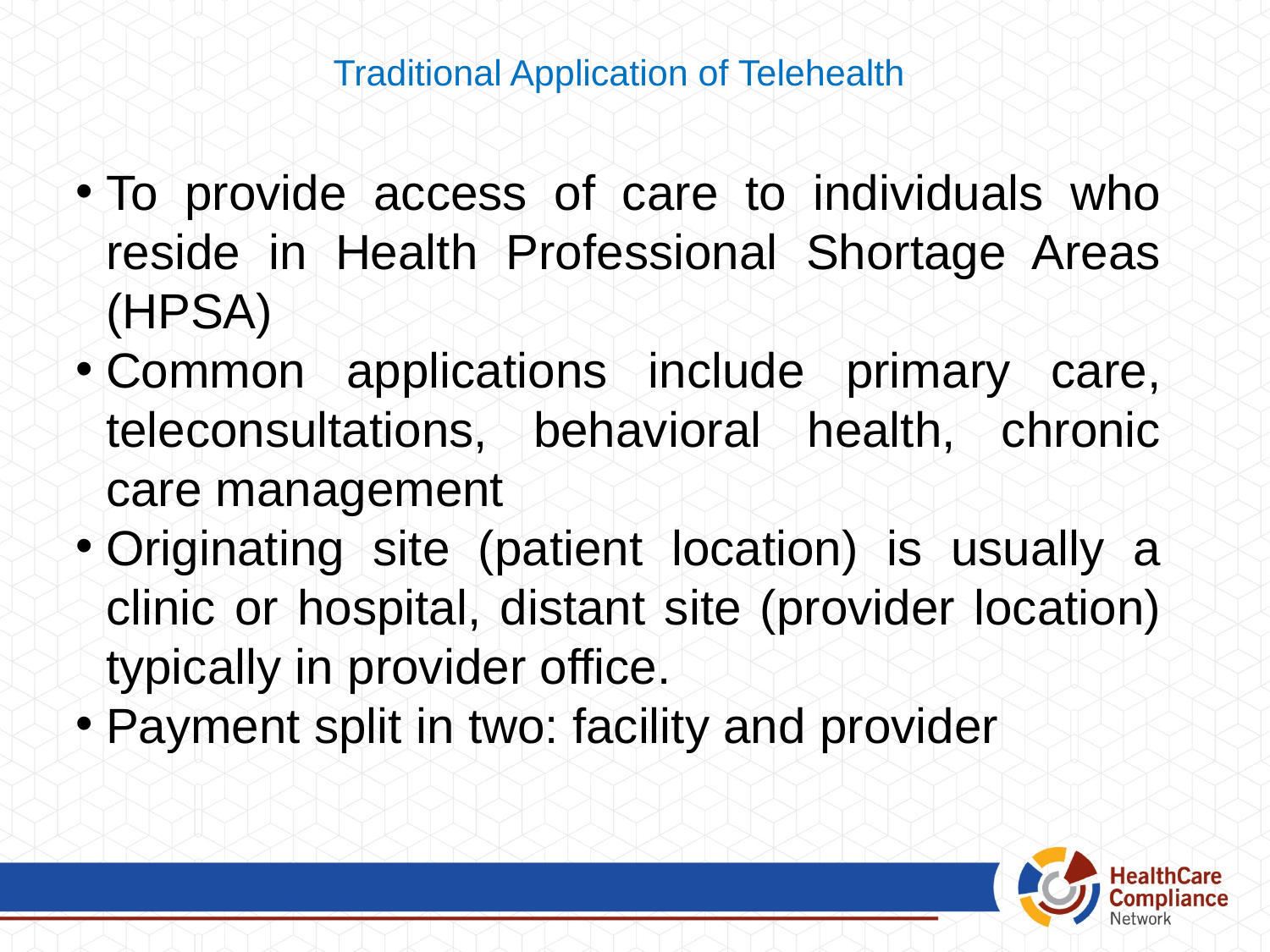

# Traditional Application of Telehealth

To provide access of care to individuals who reside in Health Professional Shortage Areas (HPSA)
Common applications include primary care, teleconsultations, behavioral health, chronic care management
Originating site (patient location) is usually a clinic or hospital, distant site (provider location) typically in provider office.
Payment split in two: facility and provider